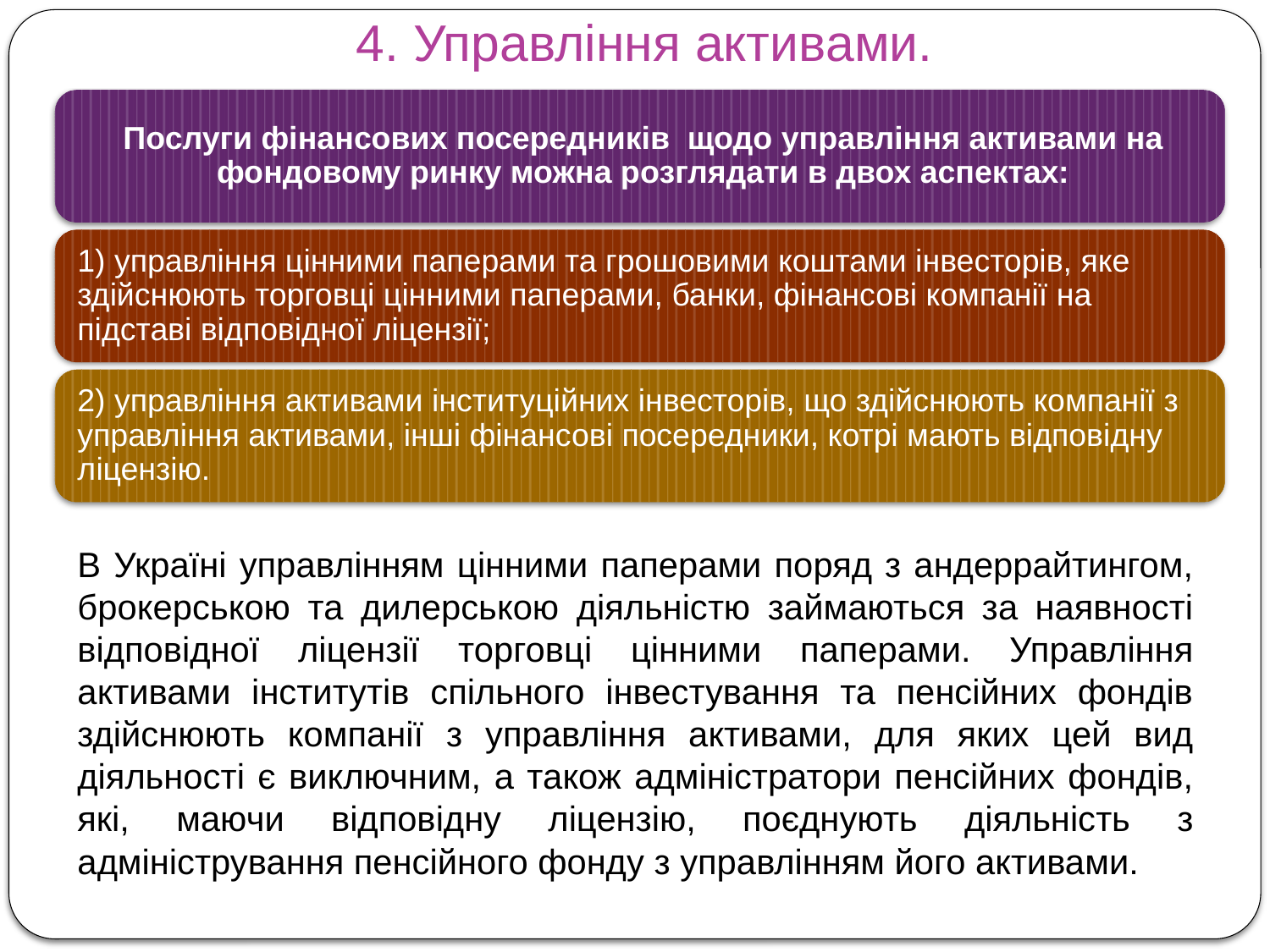

# 4. Управління активами.
Послуги фінансових посередників  щодо управління активами на фондовому ринку можна розглядати в двох аспектах:
1) управління цінними паперами та грошовими коштами інвесторів, яке здійснюють торговці цінними паперами, банки, фінансові компанії на підставі відповідної ліцензії;
2) управління активами інституційних інвесторів, що здійснюють компанії з управління активами, інші фінансові посередники, котрі мають відповідну ліцензію.
В Україні управлінням цінними паперами поряд з андеррайтингом, брокерською та дилерською діяльністю займаються за наявності відповідної ліцензії торговці цінними паперами. Управління активами інститутів спільного інвестування та пенсійних фондів здійснюють компанії з управління активами, для яких цей вид діяльності є виключним, а також адміністратори пенсійних фондів, які, маючи відповідну ліцензію, поєднують діяльність з адміністрування пенсійного фонду з управлінням його активами.